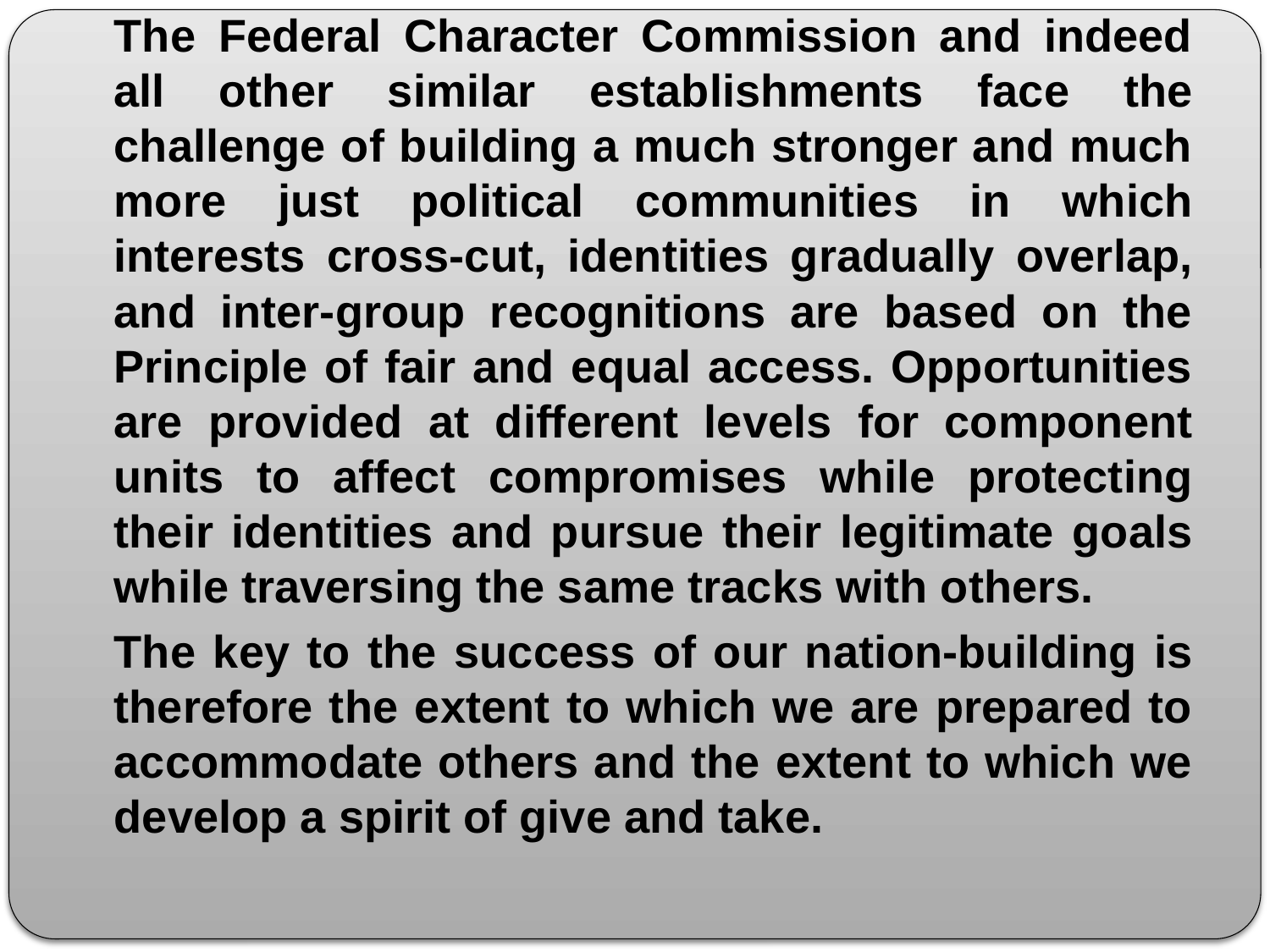

The Federal Character Commission and indeed all other similar establishments face the challenge of building a much stronger and much more just political communities in which interests cross-cut, identities gradually overlap, and inter-group recognitions are based on the Principle of fair and equal access. Opportunities are provided at different levels for component units to affect compromises while protecting their identities and pursue their legitimate goals while traversing the same tracks with others.
	The key to the success of our nation-building is therefore the extent to which we are prepared to accommodate others and the extent to which we develop a spirit of give and take.